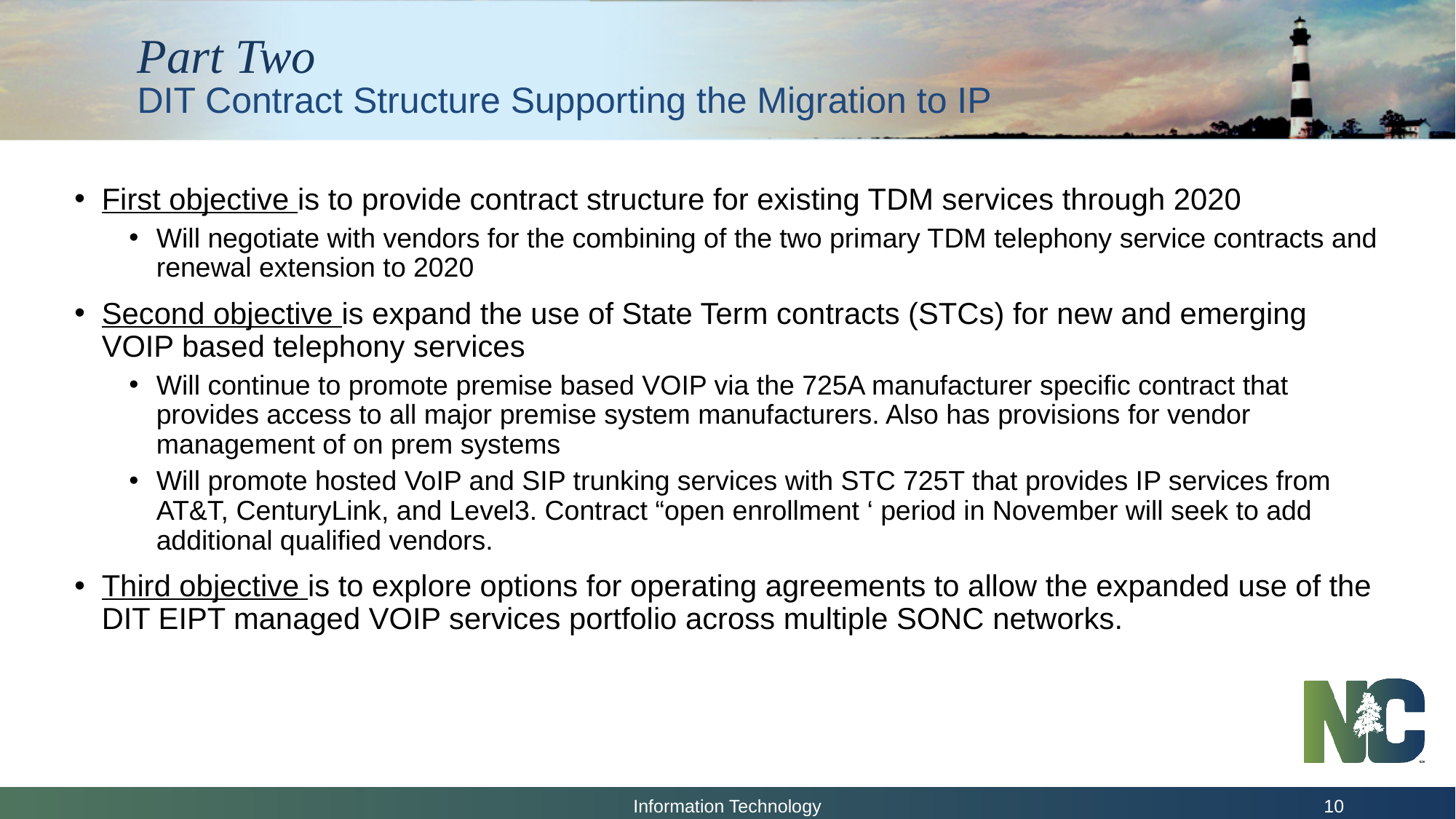

# Part Two
DIT Contract Structure Supporting the Migration to IP
First objective is to provide contract structure for existing TDM services through 2020
Will negotiate with vendors for the combining of the two primary TDM telephony service contracts and renewal extension to 2020
Second objective is expand the use of State Term contracts (STCs) for new and emerging VOIP based telephony services
Will continue to promote premise based VOIP via the 725A manufacturer specific contract that provides access to all major premise system manufacturers. Also has provisions for vendor management of on prem systems
Will promote hosted VoIP and SIP trunking services with STC 725T that provides IP services from AT&T, CenturyLink, and Level3. Contract “open enrollment ‘ period in November will seek to add additional qualified vendors.
Third objective is to explore options for operating agreements to allow the expanded use of the DIT EIPT managed VOIP services portfolio across multiple SONC networks.

Information Technology